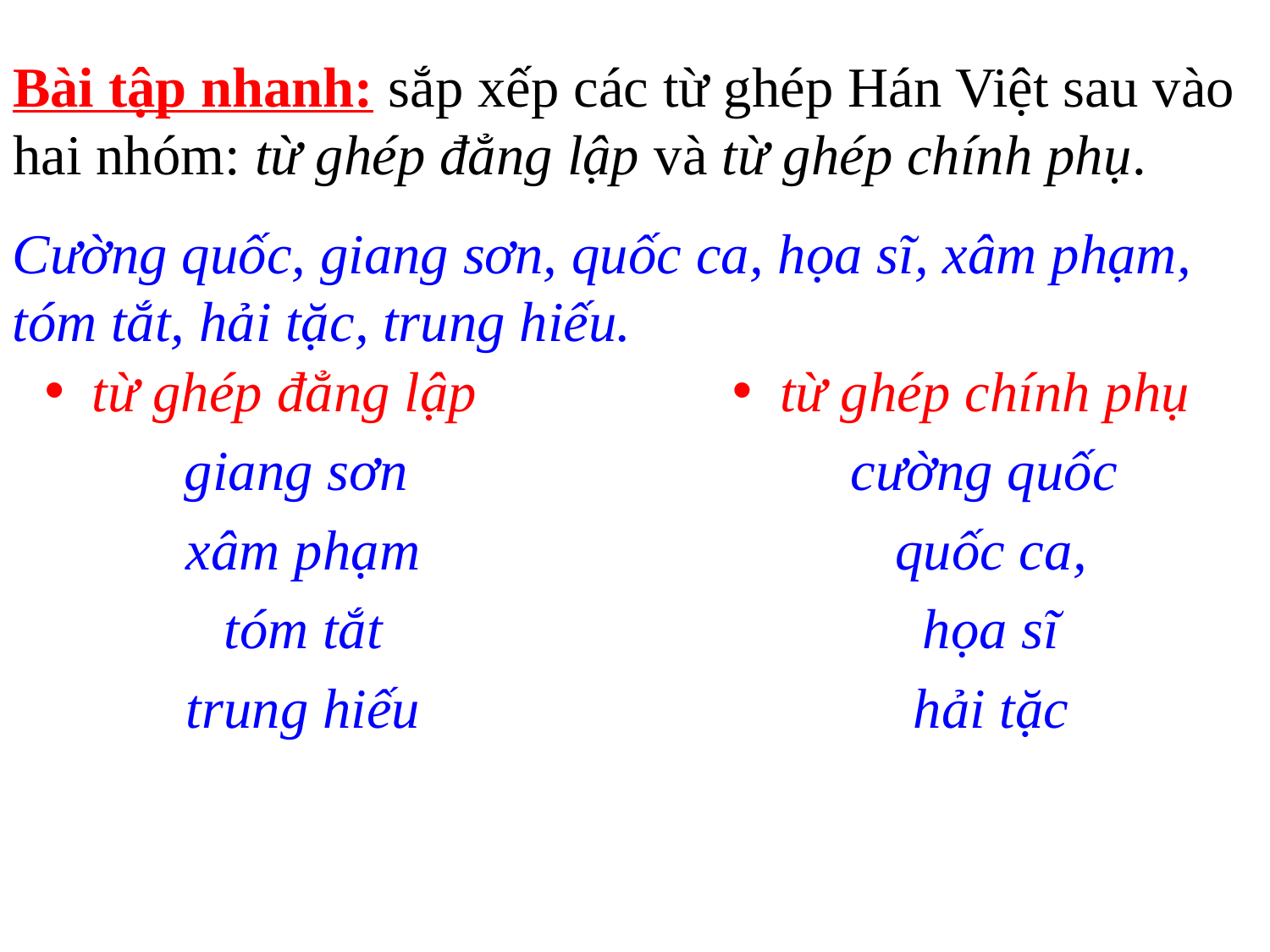

# Bài tập nhanh: sắp xếp các từ ghép Hán Việt sau vào hai nhóm: từ ghép đẳng lập và từ ghép chính phụ.
Cường quốc, giang sơn, quốc ca, họa sĩ, xâm phạm, tóm tắt, hải tặc, trung hiếu.
từ ghép đẳng lập
giang sơn
 xâm phạm
 tóm tắt
 trung hiếu
từ ghép chính phụ
cường quốc
 quốc ca,
 họa sĩ
 hải tặc